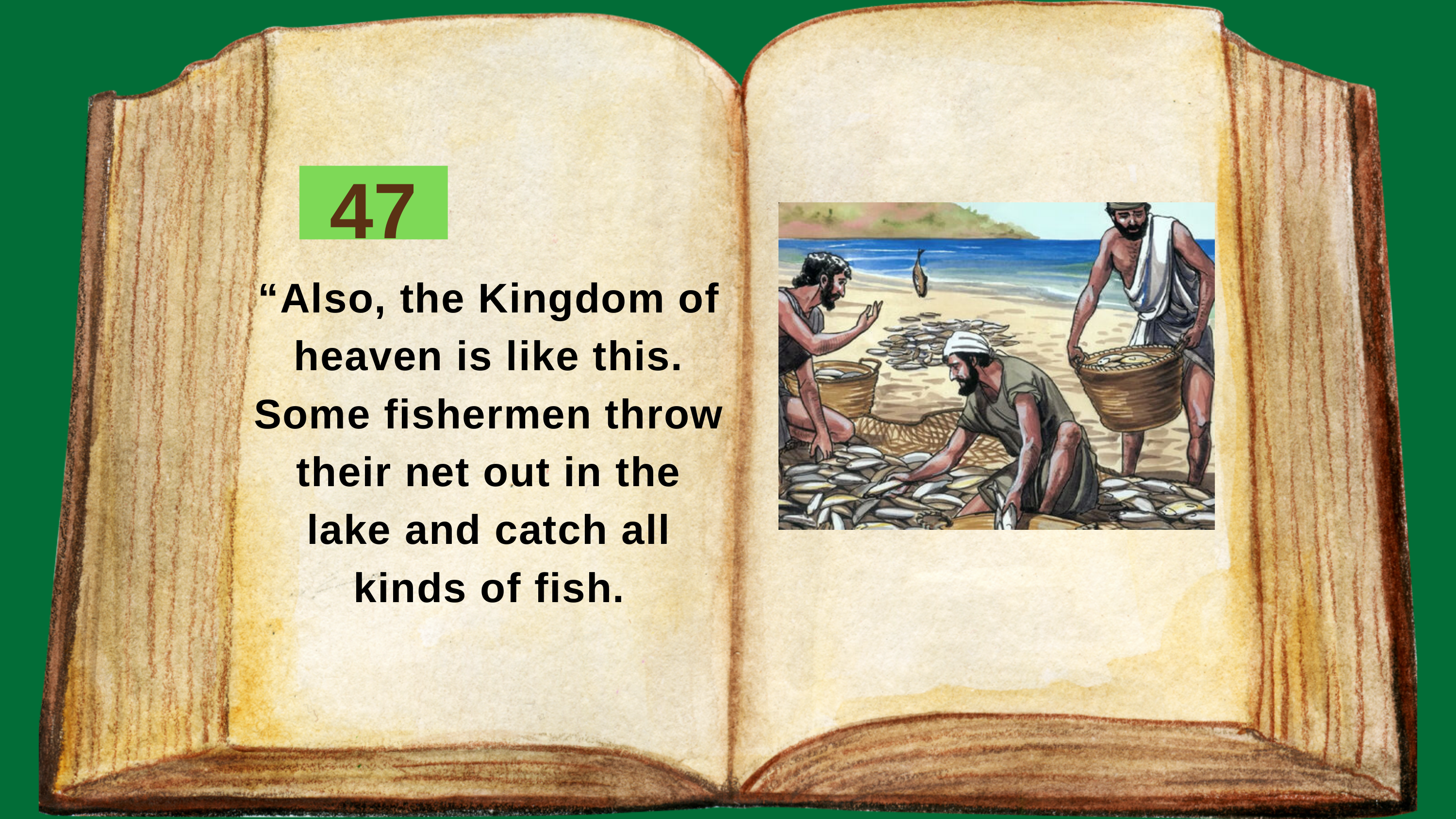

47

“Also, the Kingdom of heaven is like this. Some fishermen throw their net out in the lake and catch all kinds of fish.